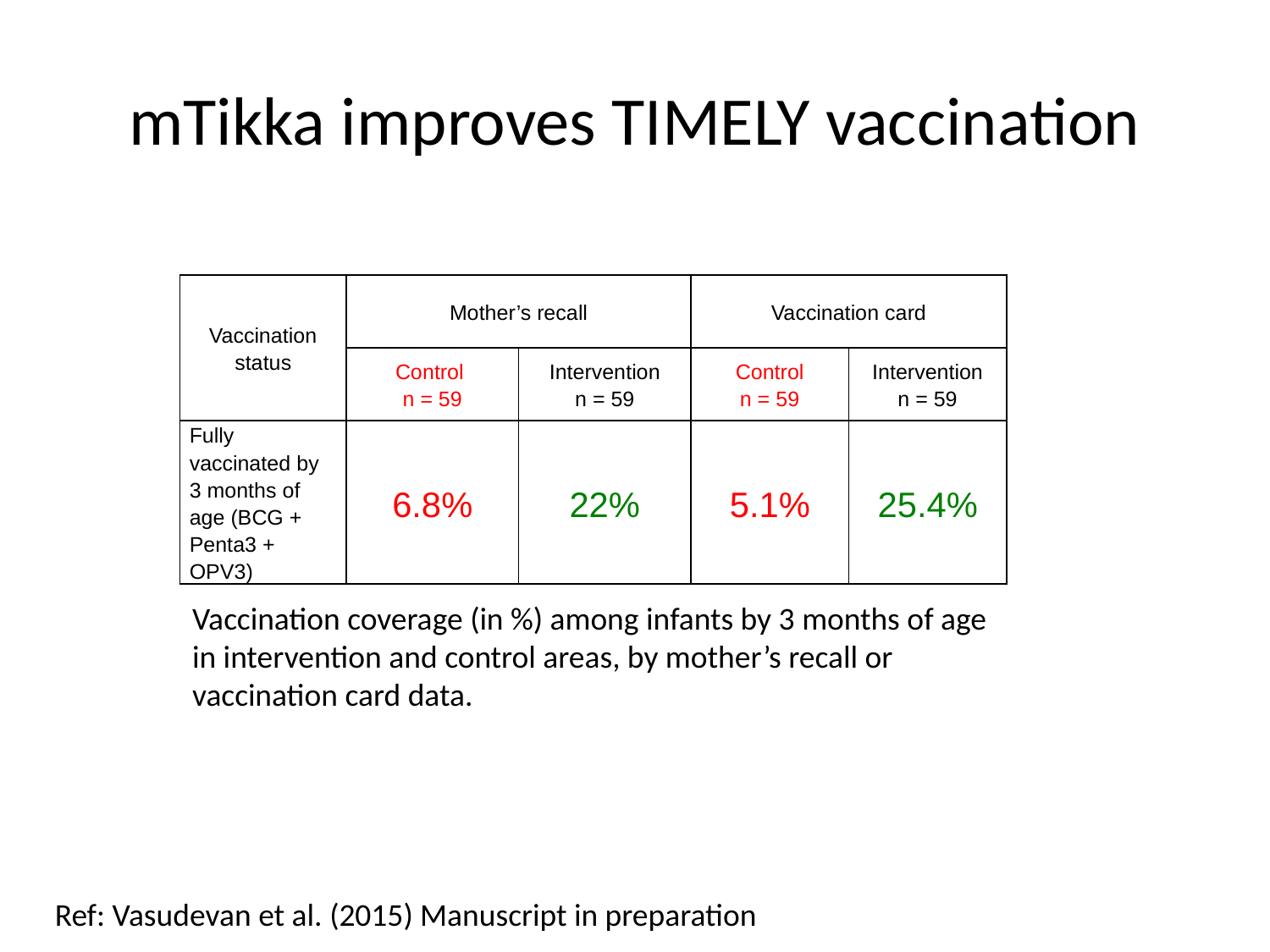

# mTikka improves TIMELY vaccination
| Vaccination status | Mother’s recall |  | Vaccination card |  |
| --- | --- | --- | --- | --- |
|  | Control n = 59 | Intervention n = 59 | Control n = 59 | Intervention n = 59 |
| Fully vaccinated by 3 months of age (BCG + Penta3 + OPV3) | 6.8% | 22% | 5.1% | 25.4% |
Vaccination coverage (in %) among infants by 3 months of age in intervention and control areas, by mother’s recall or vaccination card data.
Ref: Vasudevan et al. (2015) Manuscript in preparation